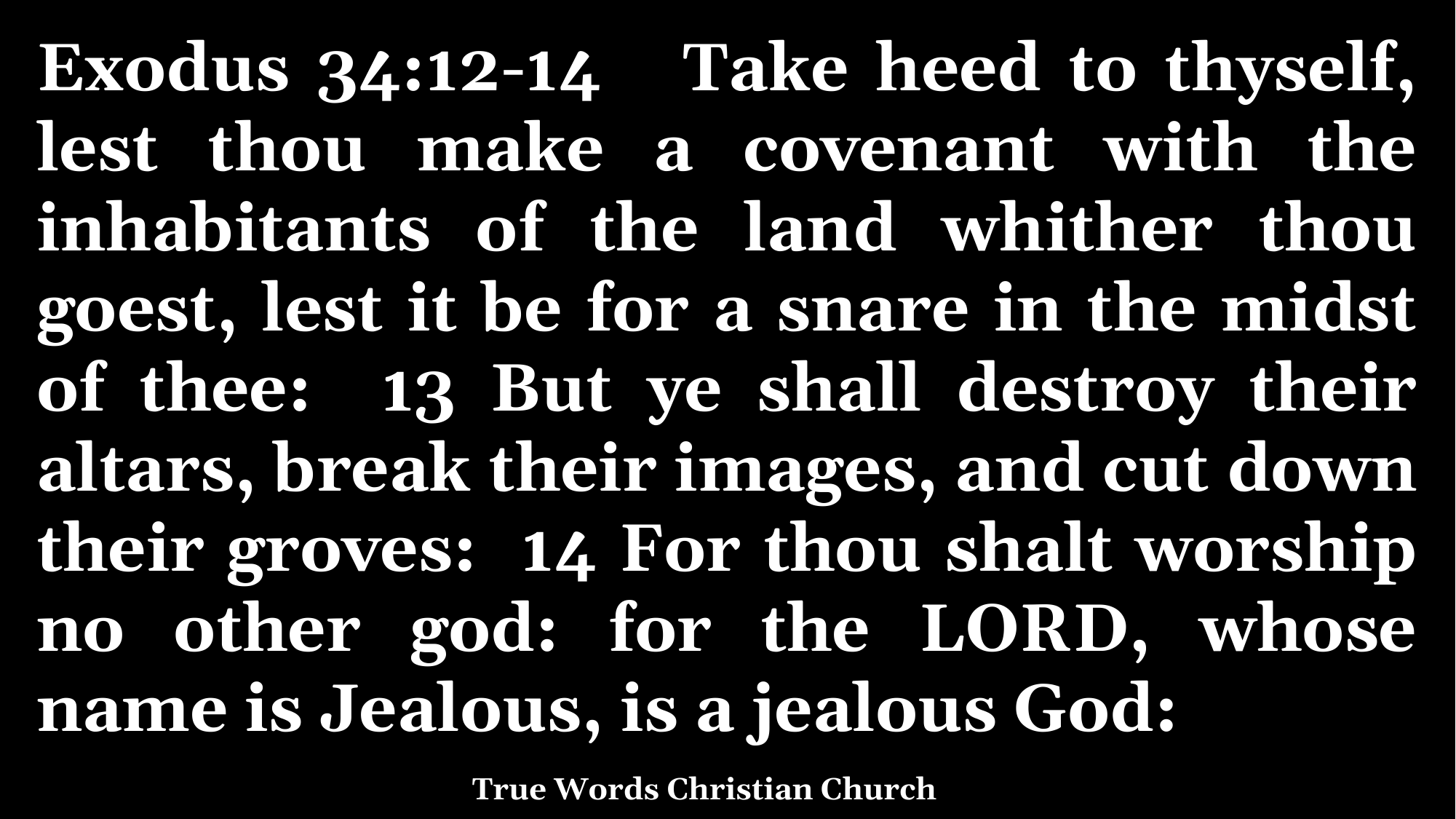

Exodus 34:12-14   Take heed to thyself, lest thou make a covenant with the inhabitants of the land whither thou goest, lest it be for a snare in the midst of thee:  13 But ye shall destroy their altars, break their images, and cut down their groves:  14 For thou shalt worship no other god: for the LORD, whose name is Jealous, is a jealous God:
True Words Christian Church